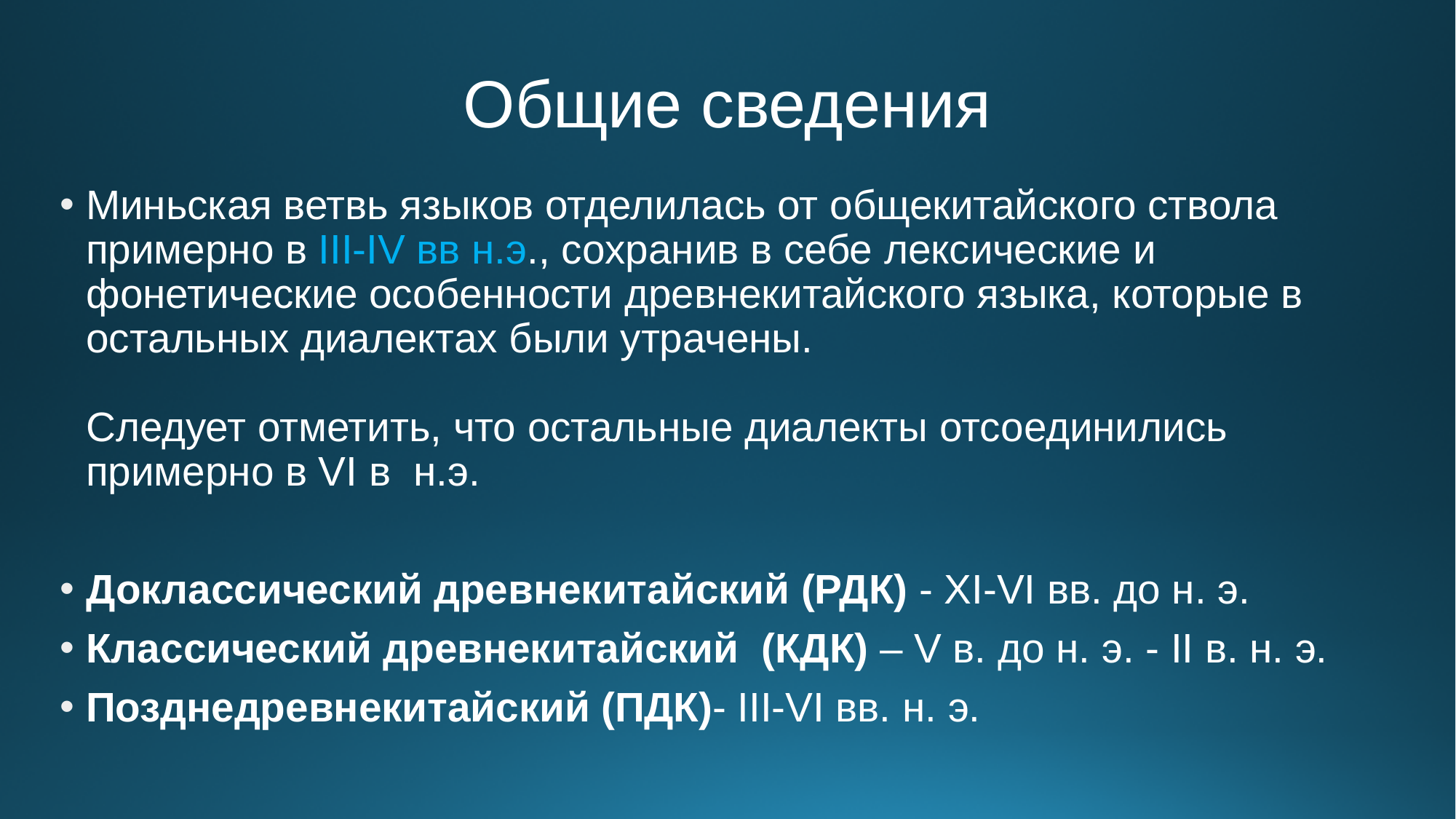

# Общие сведения
Миньская ветвь языков отделилась от общекитайского ствола примерно в III-IV вв н.э., сохранив в себе лексические и фонетические особенности древнекитайского языка, которые в остальных диалектах были утрачены.
Следует отметить, что остальные диалекты отсоединились примерно в VI в  н.э.

Доклассический древнекитайский (РДК) - XI-VI вв. до н. э.
Классический древнекитайский  (КДК) – V в. до н. э. - II в. н. э.
Позднедревнекитайский (ПДК)- III-VI вв. н. э.